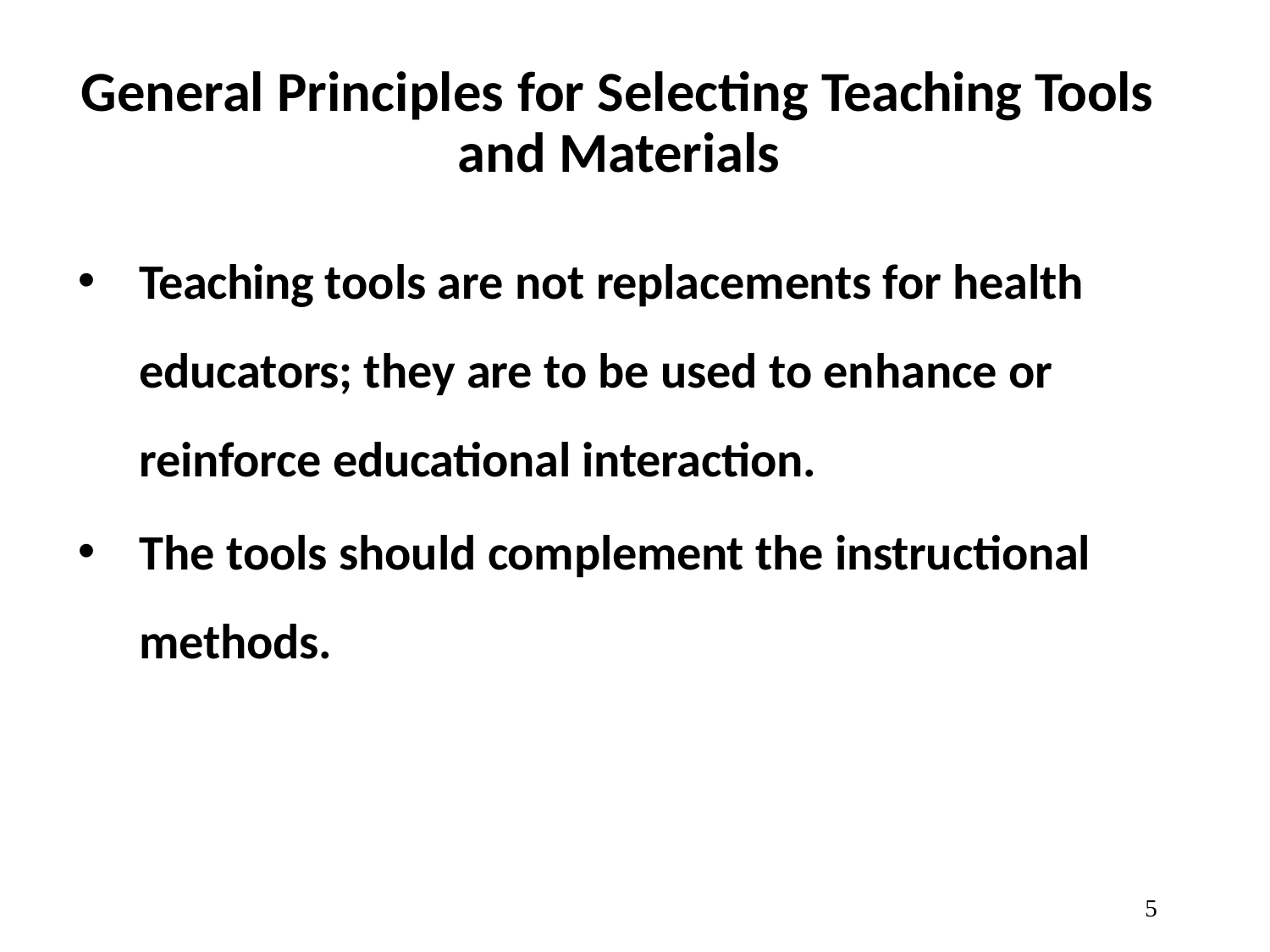

# General Principles for Selecting Teaching Tools and Materials
Teaching tools are not replacements for health educators; they are to be used to enhance or reinforce educational interaction.
The tools should complement the instructional methods.
5